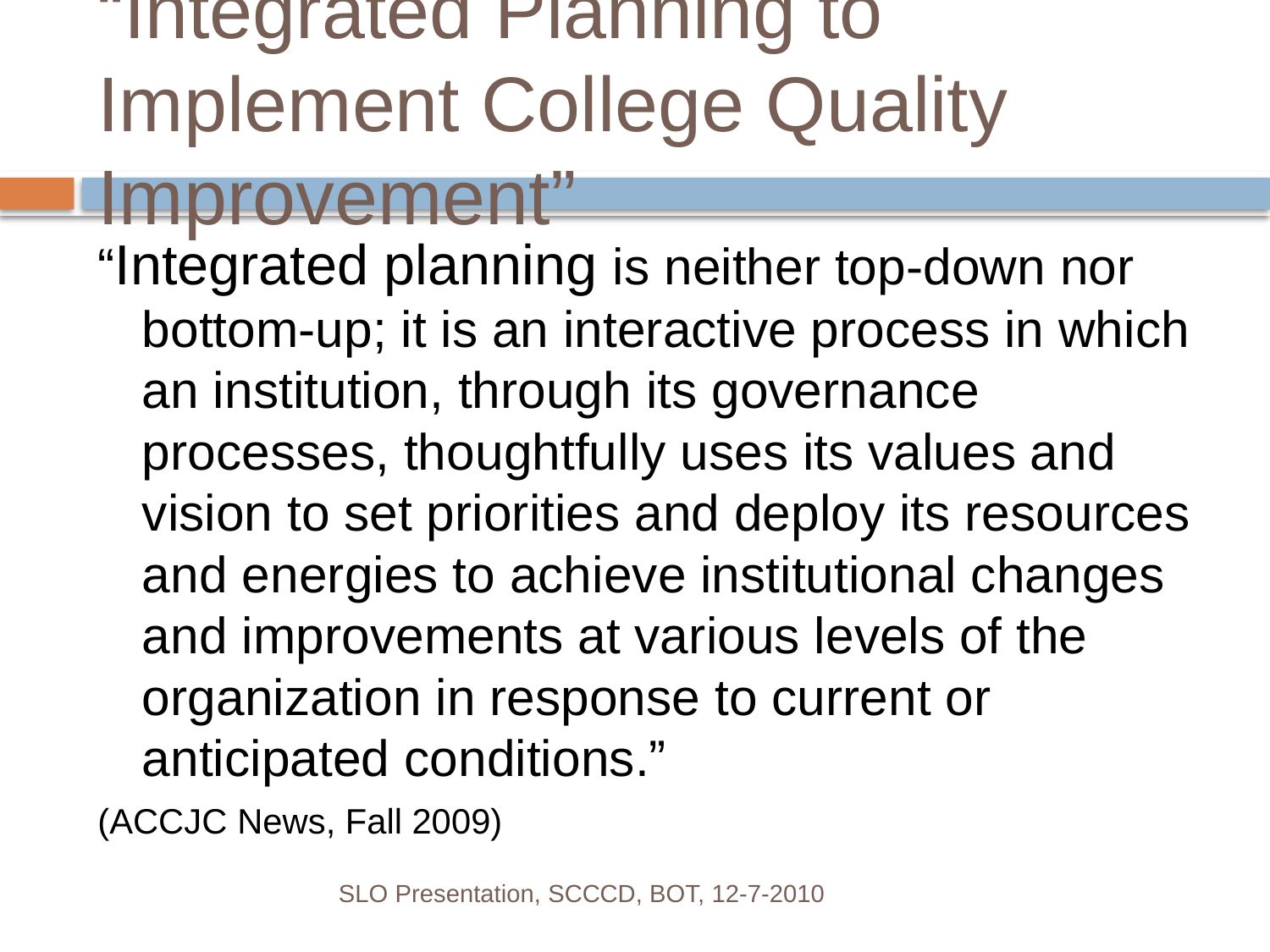

# “Integrated Planning to Implement College Quality Improvement”
“Integrated planning is neither top-down nor bottom-up; it is an interactive process in which an institution, through its governance processes, thoughtfully uses its values and vision to set priorities and deploy its resources and energies to achieve institutional changes and improvements at various levels of the organization in response to current or anticipated conditions.”
(ACCJC News, Fall 2009)
SLO Presentation, SCCCD, BOT, 12-7-2010